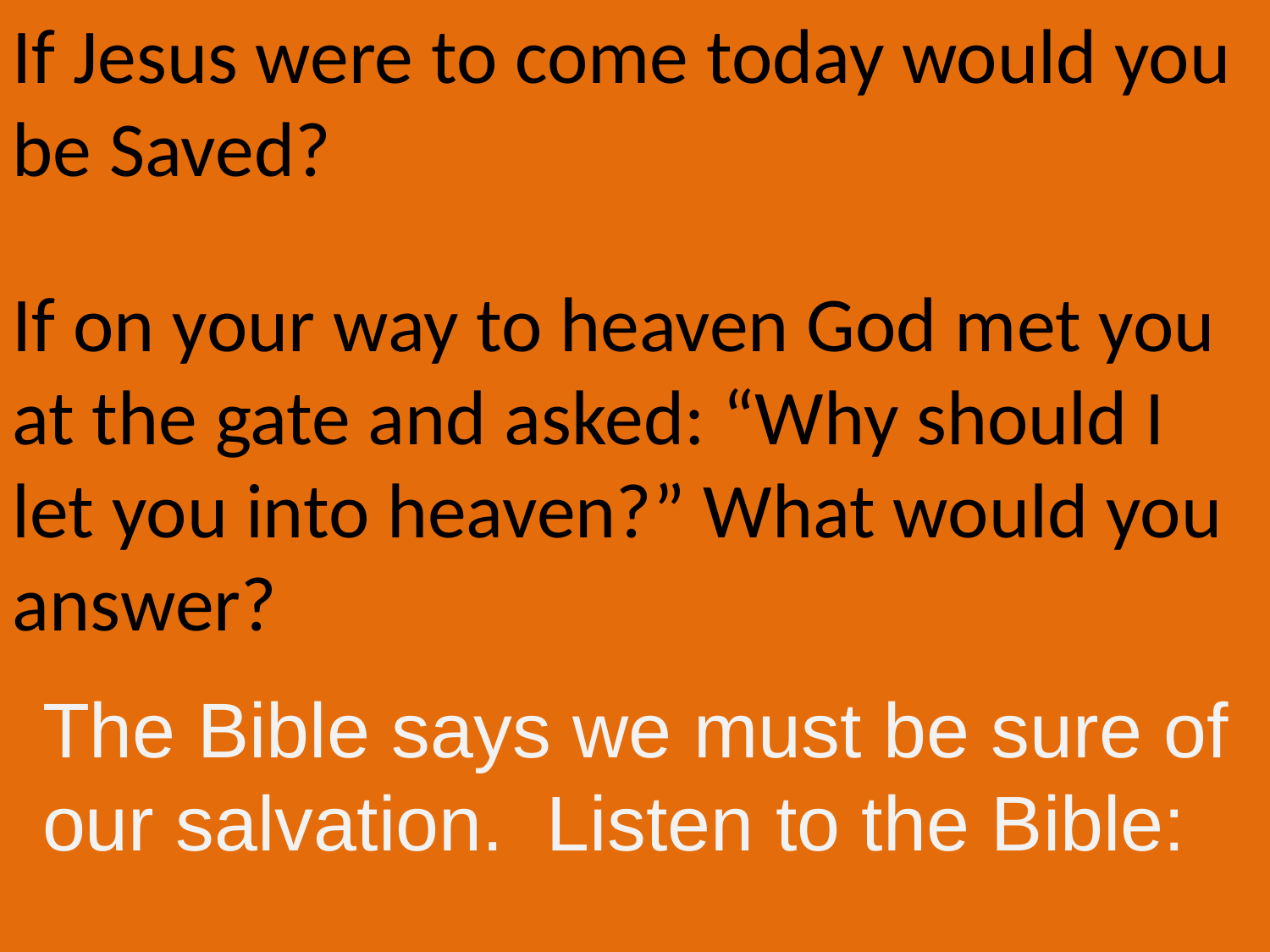

If Jesus were to come today would you be Saved?
If on your way to heaven God met you
at the gate and asked: “Why should I
let you into heaven?” What would you
answer?
The Bible says we must be sure of
our salvation.  Listen to the Bible: